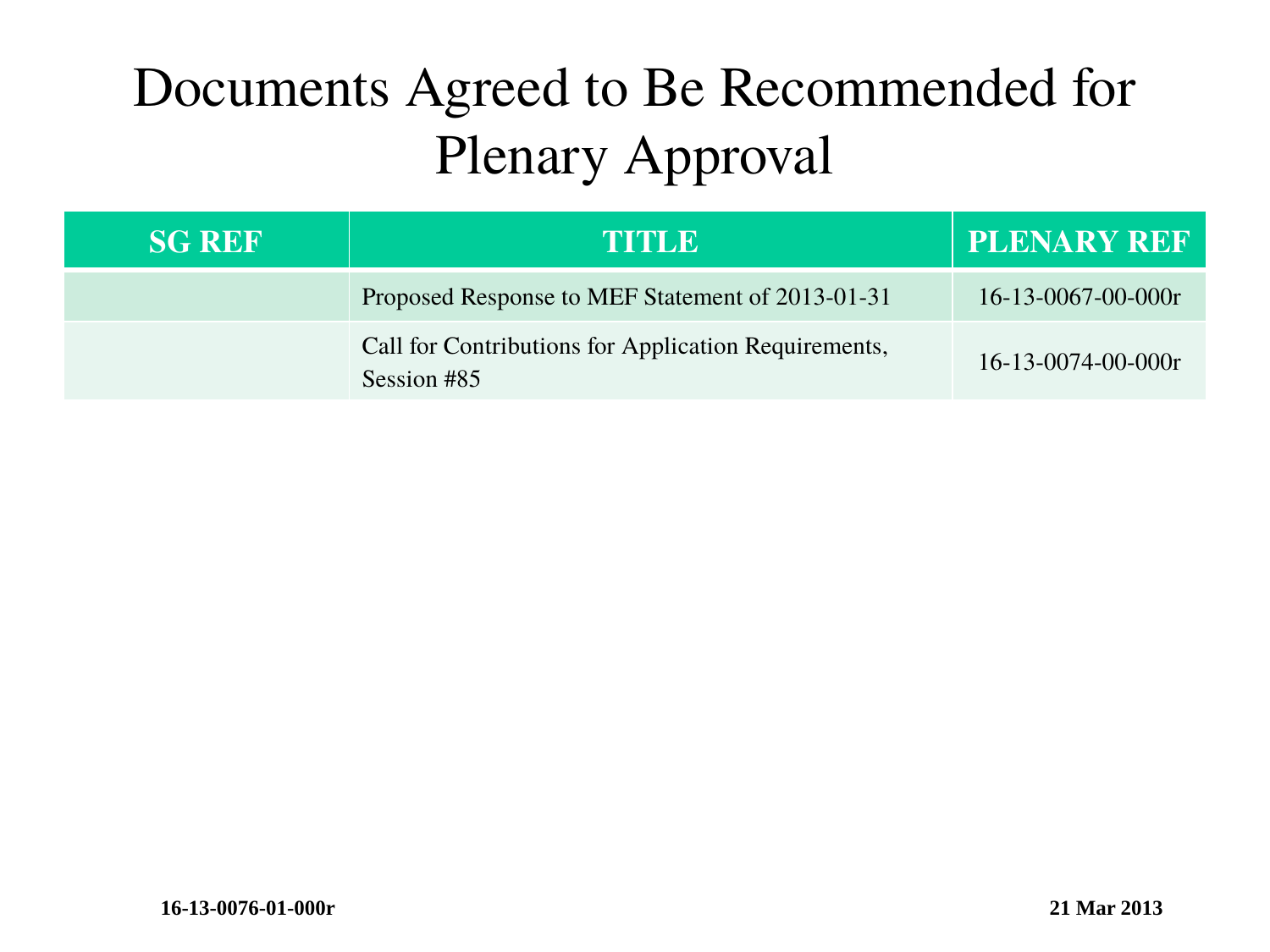

# Documents Agreed to Be Recommended for Plenary Approval
| SG REF | TITLE | PLENARY REF |
| --- | --- | --- |
|  | Proposed Response to MEF Statement of 2013-01-31 | 16-13-0067-00-000r |
|  | Call for Contributions for Application Requirements, Session #85 | 16-13-0074-00-000r |
16-13-0076-01-000r						21 Mar 2013